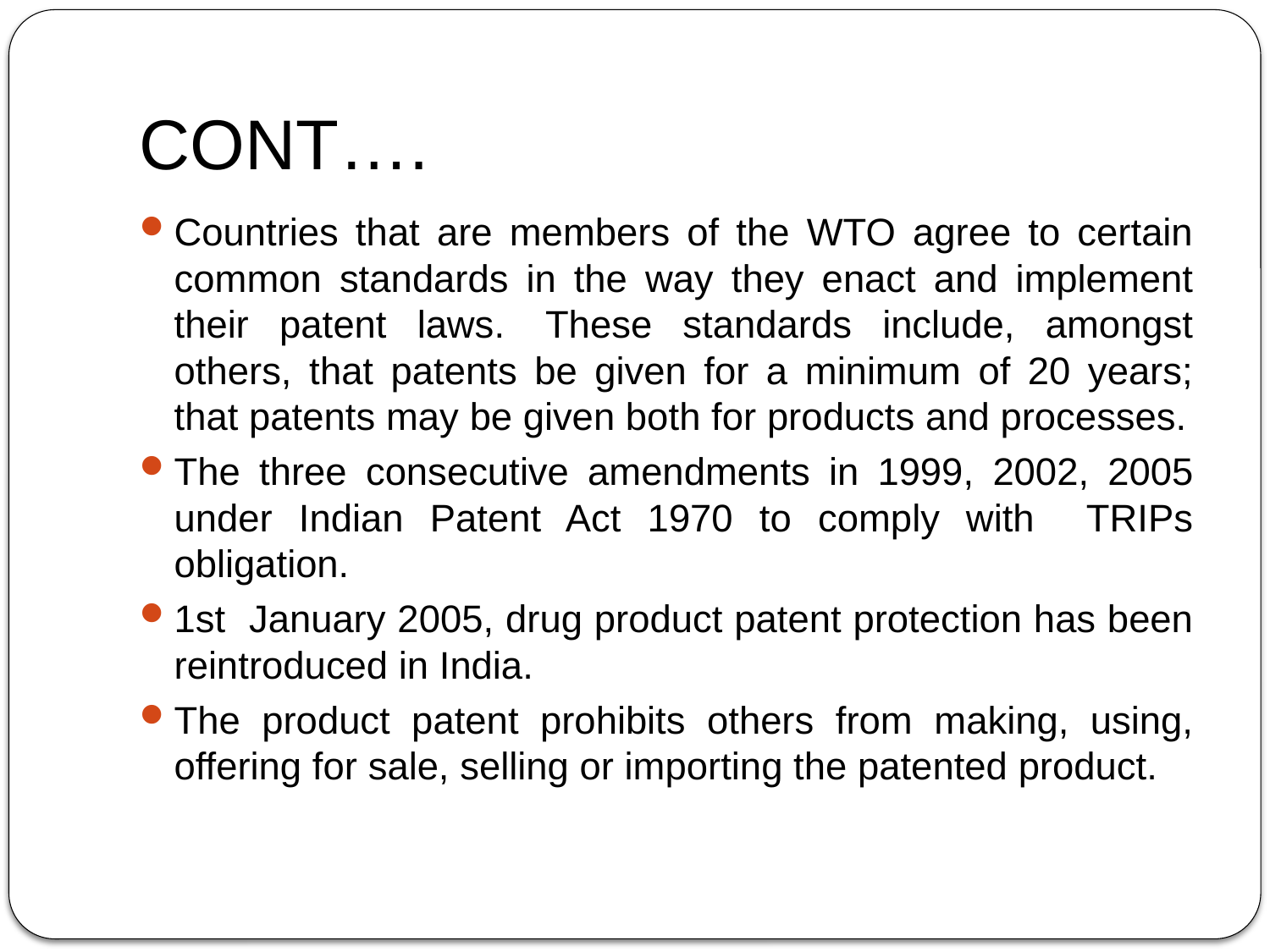

# CONT….
Countries that are members of the WTO agree to certain common standards in the way they enact and implement their patent laws.  These standards include, amongst others, that patents be given for a minimum of 20 years; that patents may be given both for products and processes.
The three consecutive amendments in 1999, 2002, 2005 under Indian Patent Act 1970 to comply with  TRIPs obligation.
1st  January 2005, drug product patent protection has been reintroduced in India.
The product patent prohibits others from making, using, offering for sale, selling or importing the patented product.